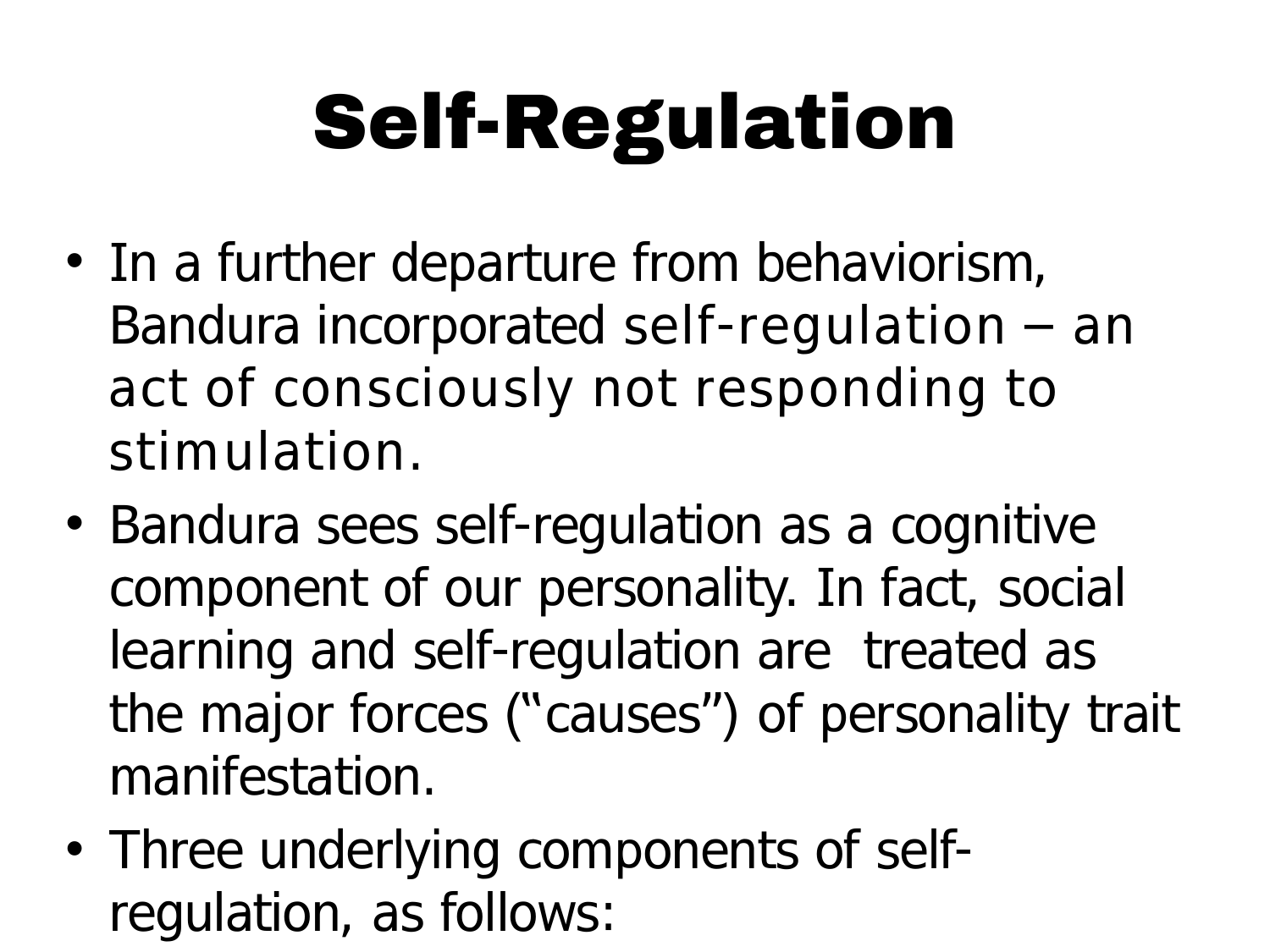

# Self-Regulation
In a further departure from behaviorism, Bandura incorporated self-regulation – an act of consciously not responding to stimulation.
Bandura sees self-regulation as a cognitive component of our personality. In fact, social learning and self-regulation are  treated as the major forces (“causes”) of personality trait manifestation.
Three underlying components of self-regulation, as follows: